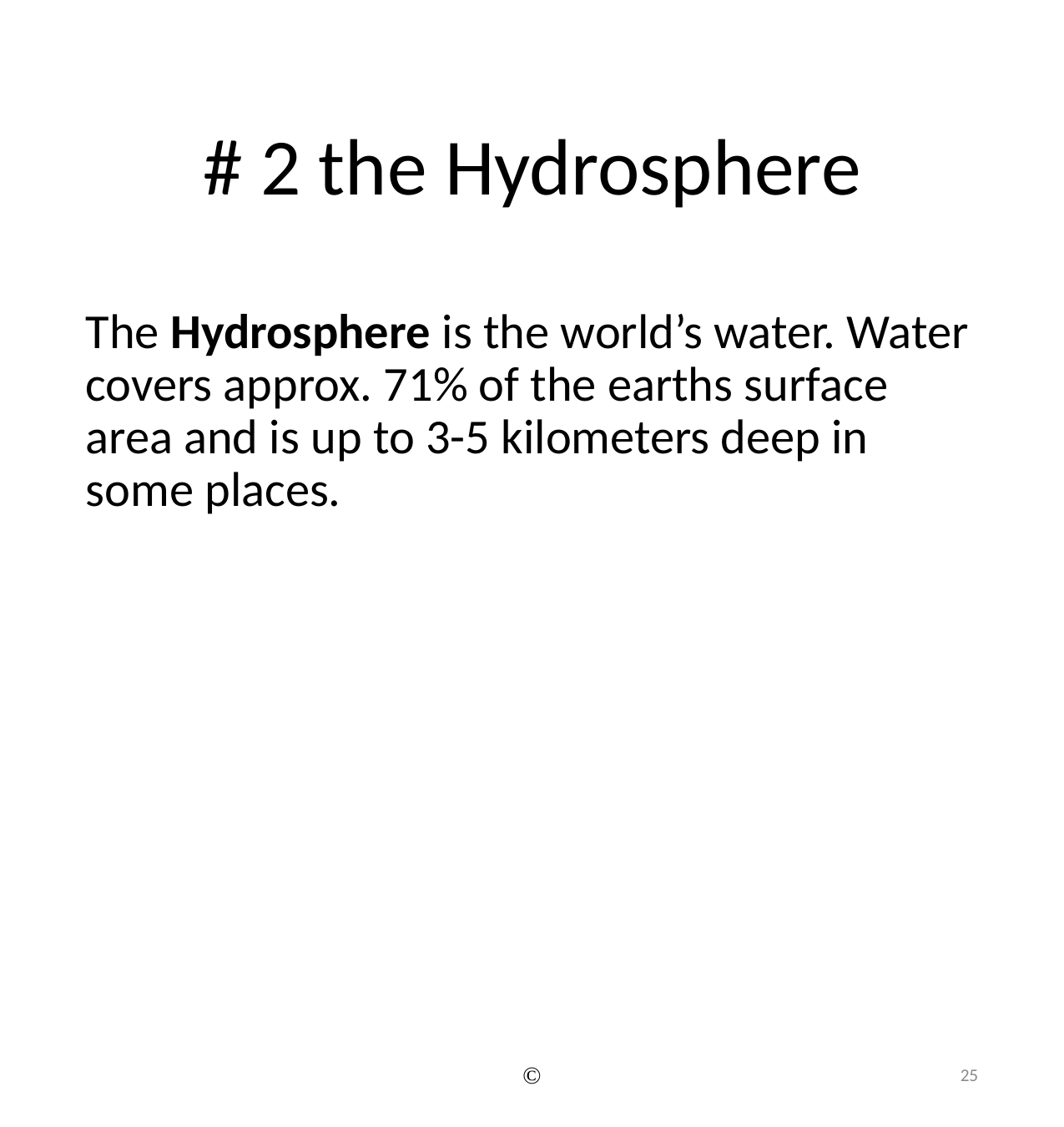

# # 2 the Hydrosphere
The Hydrosphere is the world’s water. Water covers approx. 71% of the earths surface area and is up to 3-5 kilometers deep in some places.
©
25